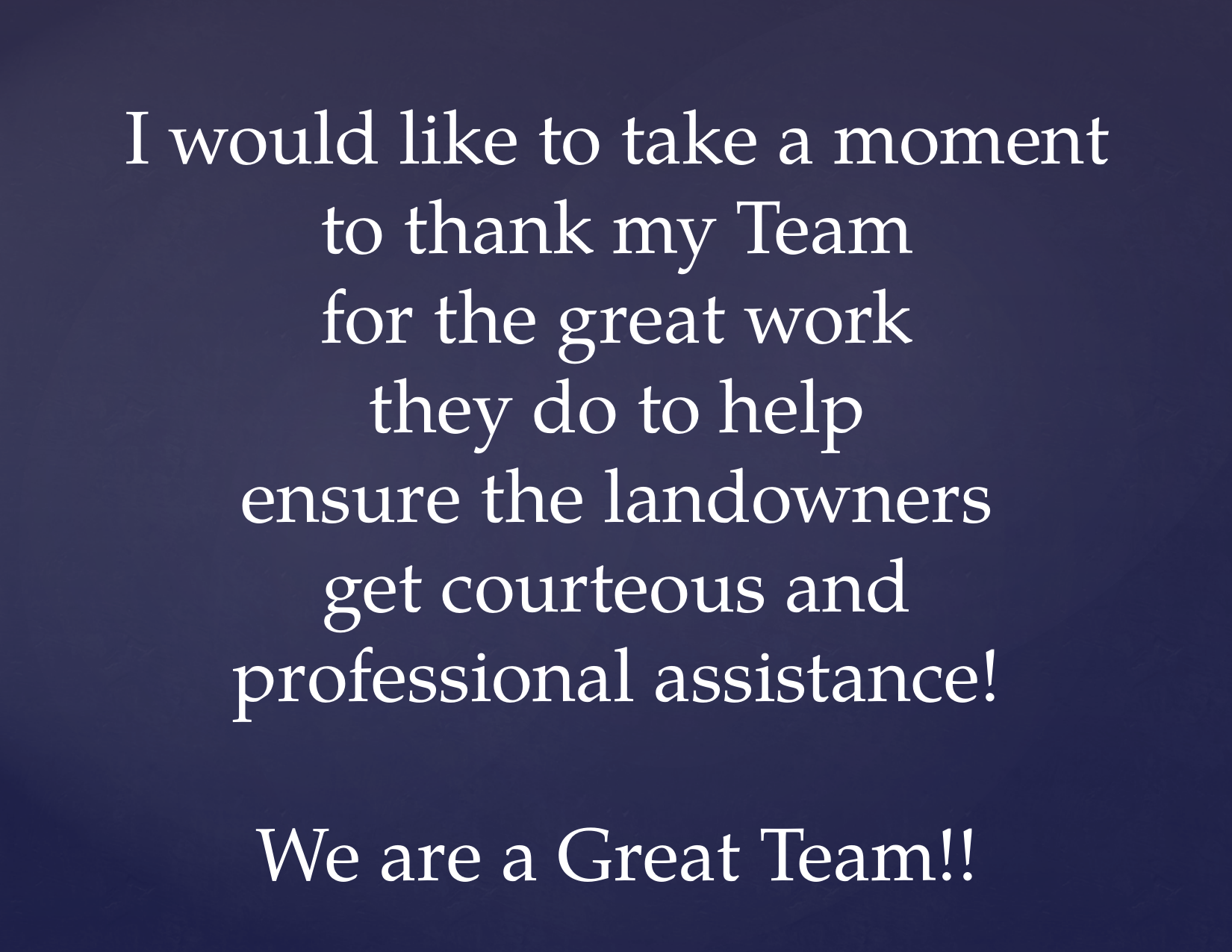

I would like to take a moment
to thank my Team
for the great work
they do to help
ensure the landowners
get courteous and
professional assistance!

We are a Great Team!!